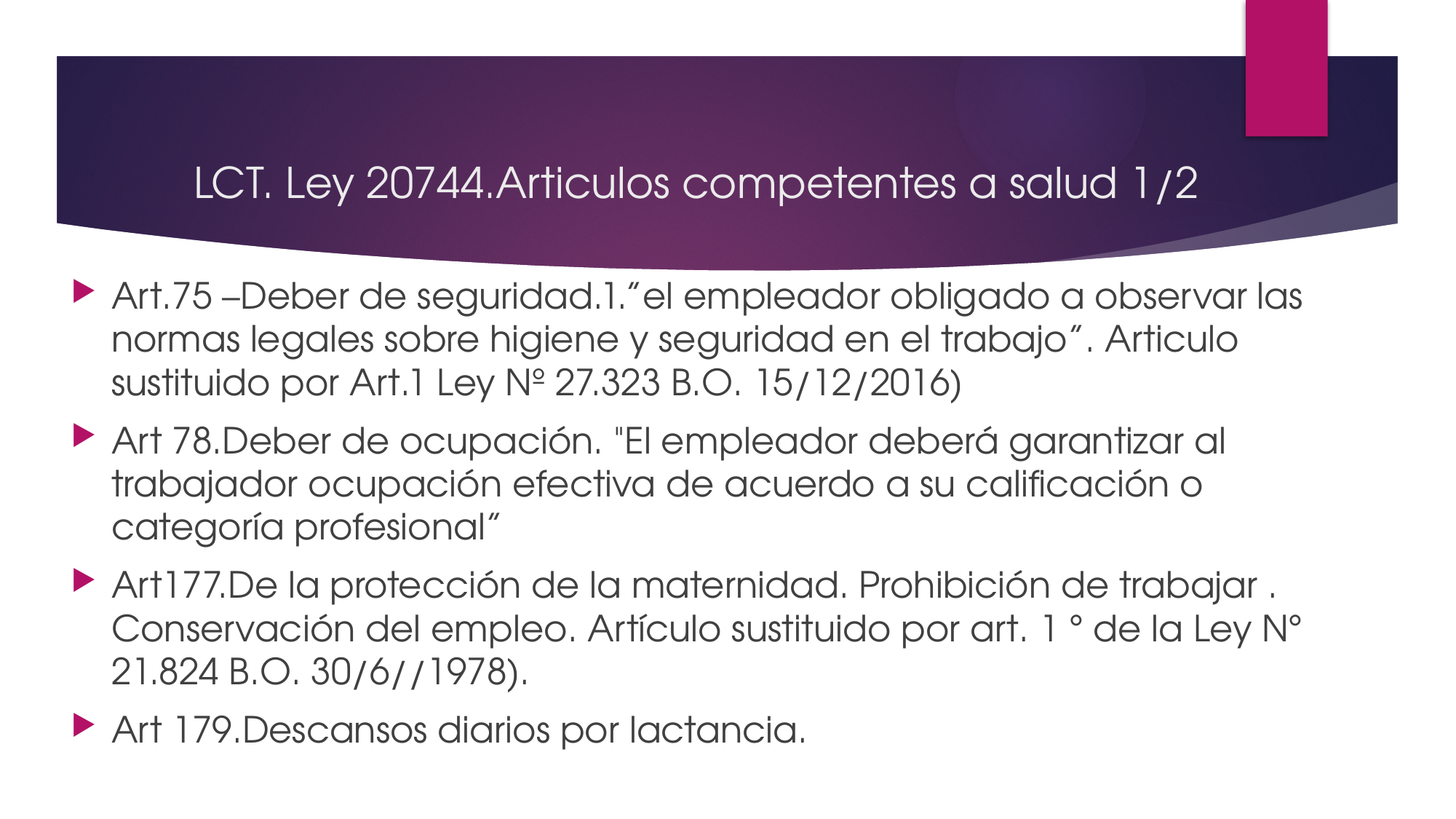

# LCT. Ley 20744.Articulos competentes a salud 1/2
Art.75 –Deber de seguridad.1.”el empleador obligado a observar las normas legales sobre higiene y seguridad en el trabajo”. Articulo sustituido por Art.1 Ley Nº 27.323 B.O. 15/12/2016)
Art 78.Deber de ocupación. "El empleador deberá garantizar al trabajador ocupación efectiva de acuerdo a su calificación o categoría profesional”
Art177.De la protección de la maternidad. Prohibición de trabajar . Conservación del empleo. Artículo sustituido por art. 1 ° de la Ley N° 21.824 B.O. 30/6//1978).
Art 179.Descansos diarios por lactancia.